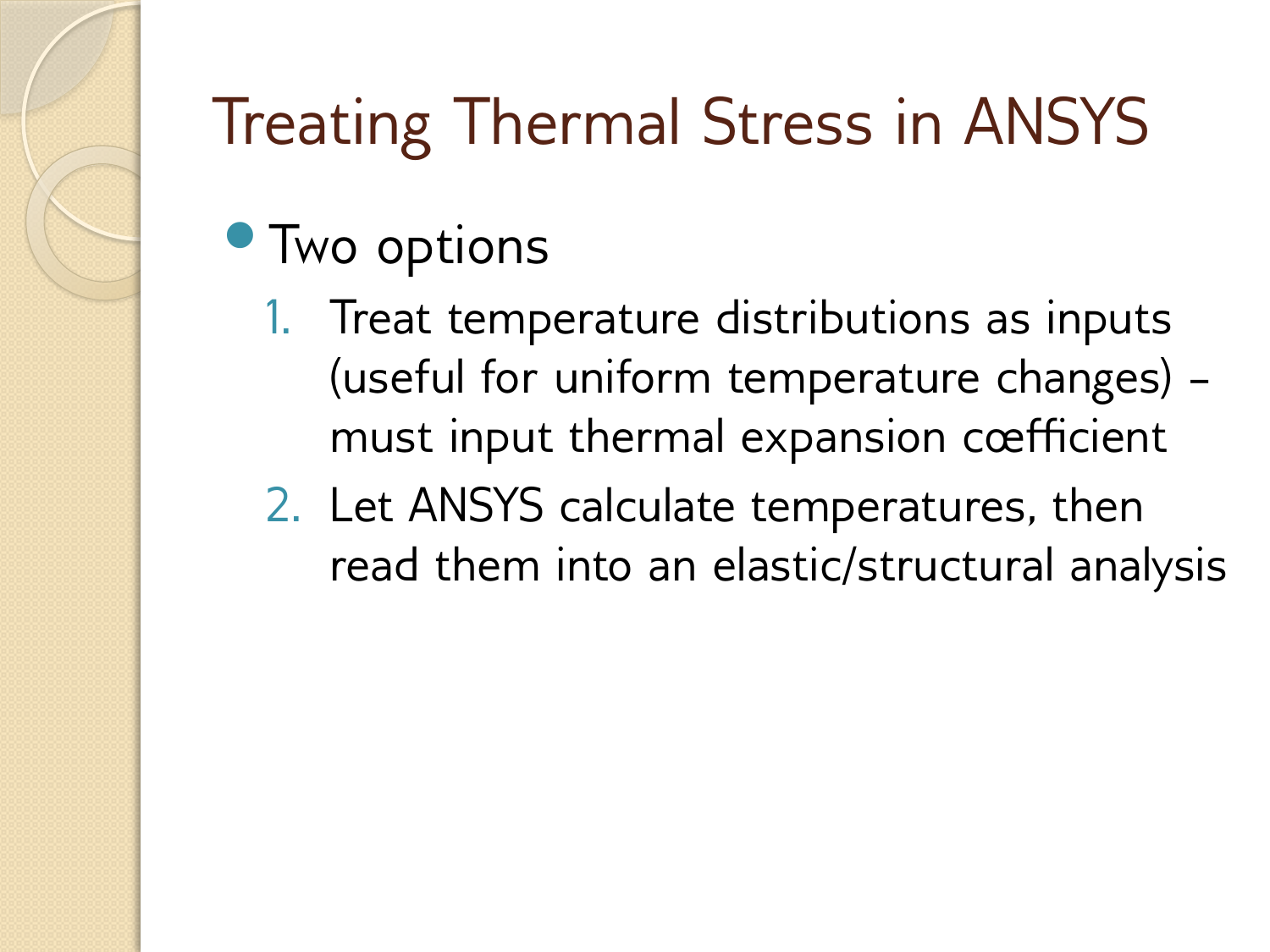

# Treating Thermal Stress in ANSYS
Two options
Treat temperature distributions as inputs (useful for uniform temperature changes) – must input thermal expansion coefficient
Let ANSYS calculate temperatures, then read them into an elastic/structural analysis